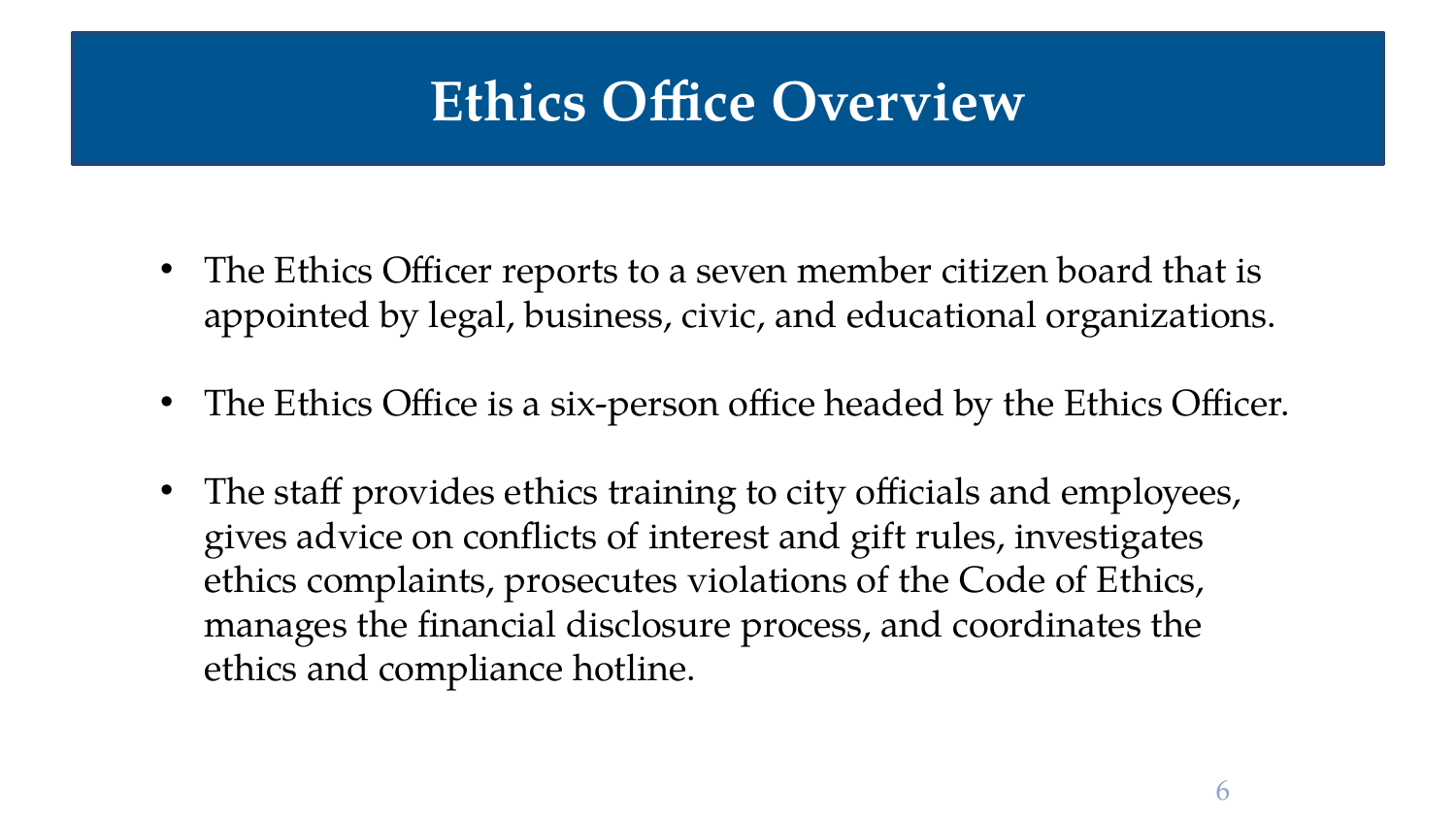

# Ethics Office Overview
The Ethics Officer reports to a seven member citizen board that is appointed by legal, business, civic, and educational organizations.
The Ethics Office is a six-person office headed by the Ethics Officer.
The staff provides ethics training to city officials and employees, gives advice on conflicts of interest and gift rules, investigates ethics complaints, prosecutes violations of the Code of Ethics, manages the financial disclosure process, and coordinates the ethics and compliance hotline.

6